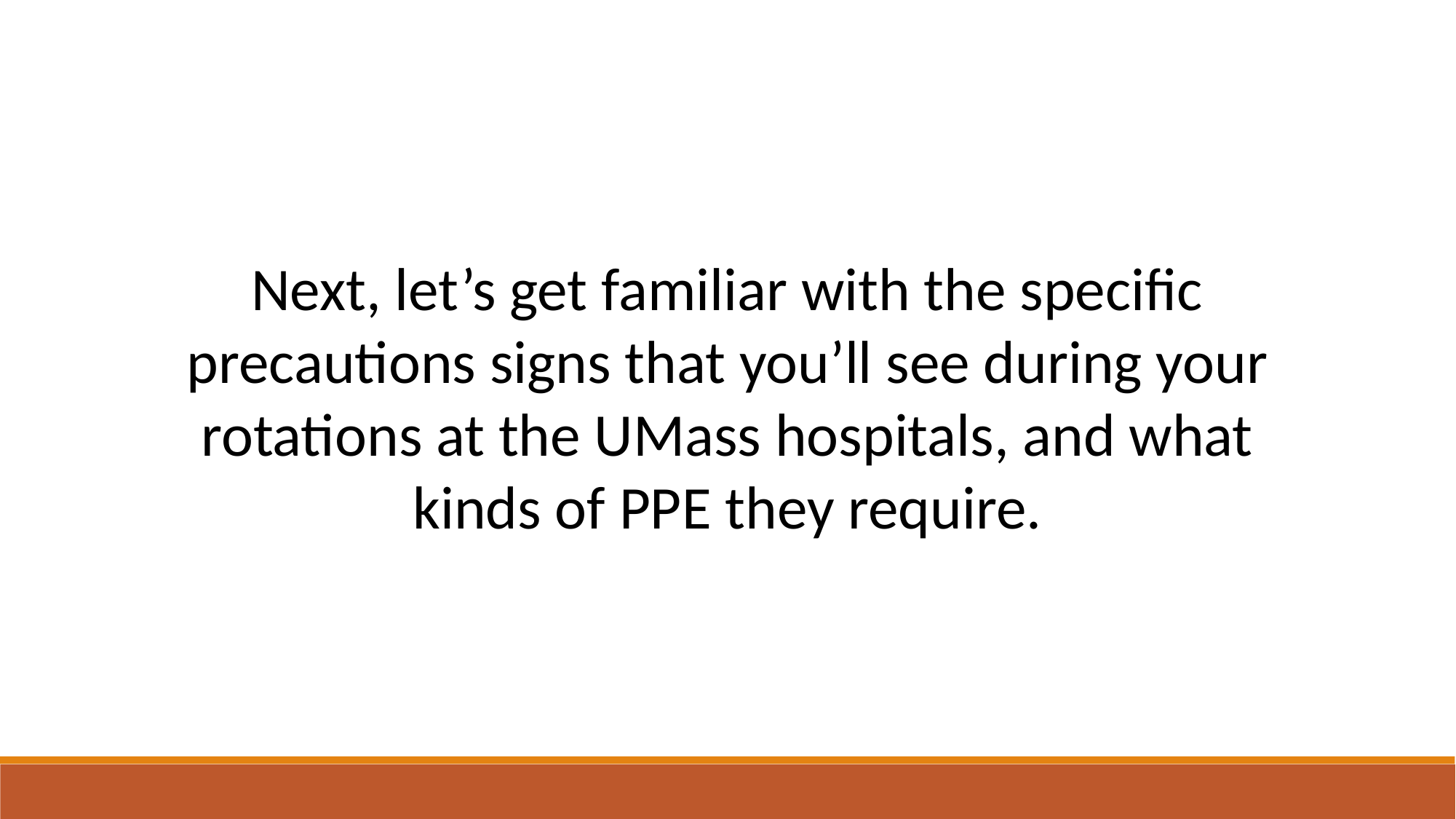

Next, let’s get familiar with the specific precautions signs that you’ll see during your rotations at the UMass hospitals, and what kinds of PPE they require.